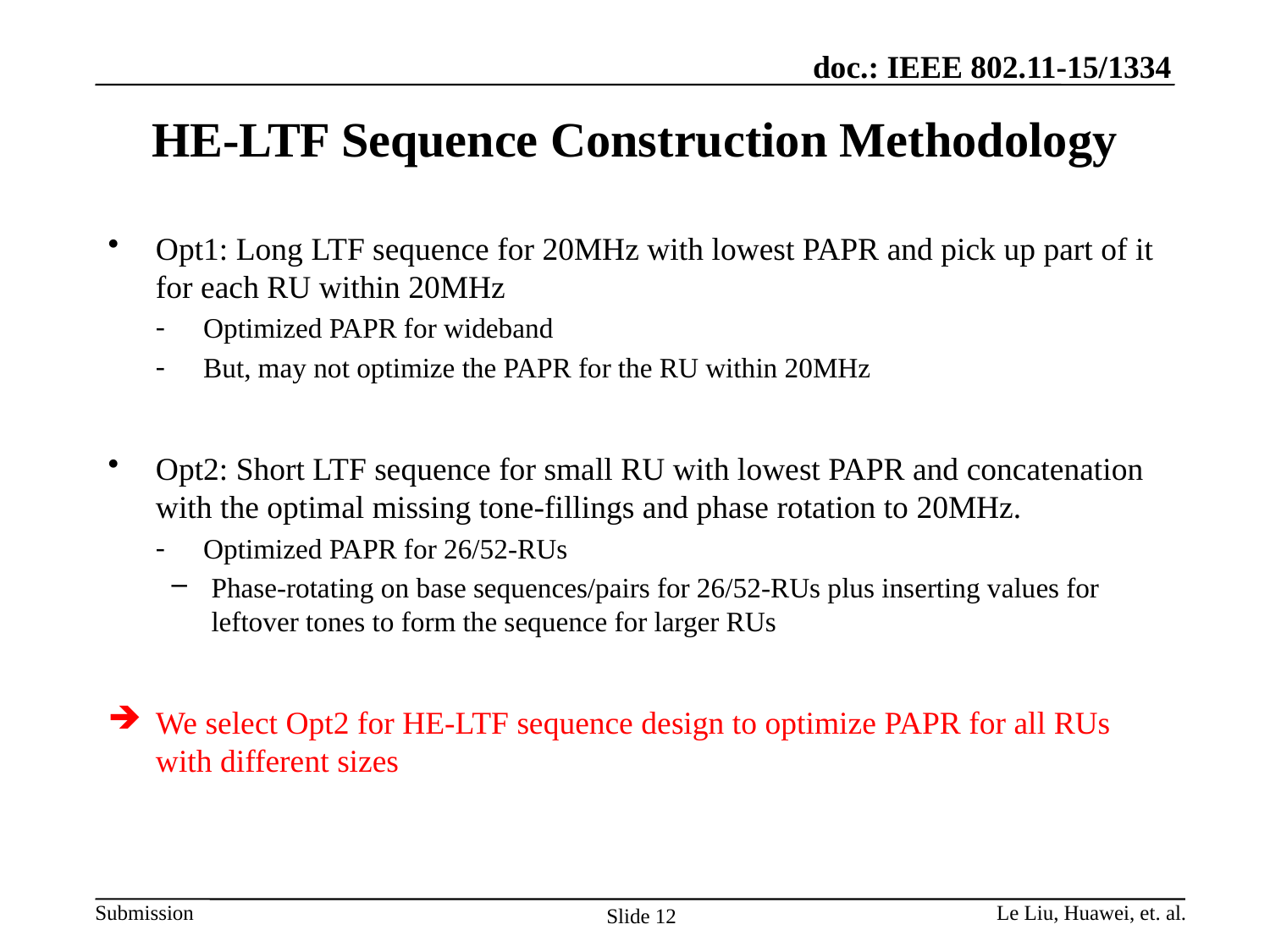

# HE-LTF Sequence Construction Methodology
Opt1: Long LTF sequence for 20MHz with lowest PAPR and pick up part of it for each RU within 20MHz
Optimized PAPR for wideband
But, may not optimize the PAPR for the RU within 20MHz

Opt2: Short LTF sequence for small RU with lowest PAPR and concatenation with the optimal missing tone-fillings and phase rotation to 20MHz.
Optimized PAPR for 26/52-RUs
Phase-rotating on base sequences/pairs for 26/52-RUs plus inserting values for leftover tones to form the sequence for larger RUs

We select Opt2 for HE-LTF sequence design to optimize PAPR for all RUs with different sizes

Le Liu, Huawei, et. al.
Slide 12